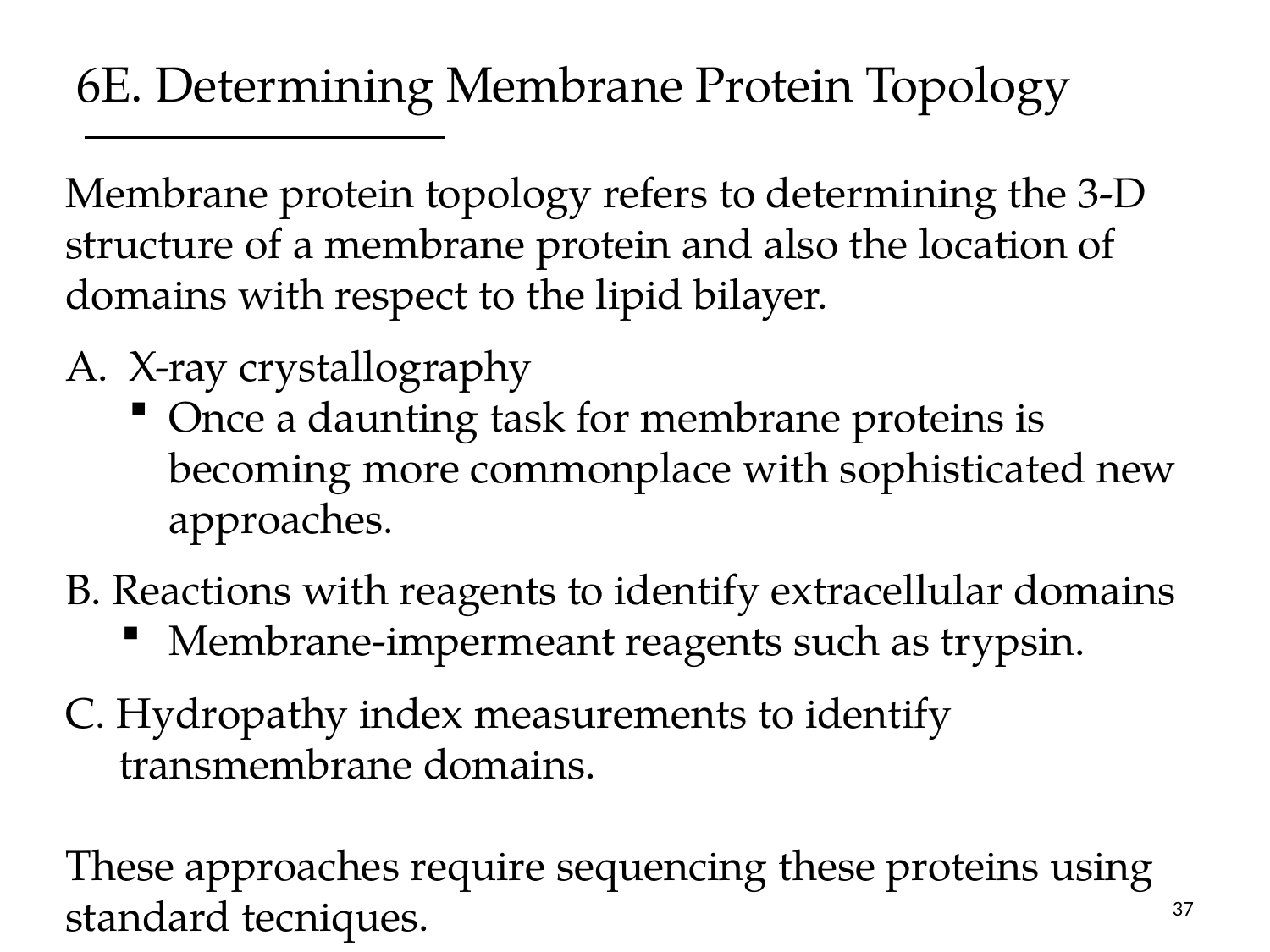

# 6E. Determining Membrane Protein Topology
Membrane protein topology refers to determining the 3-D structure of a membrane protein and also the location of domains with respect to the lipid bilayer.

X-ray crystallography
Once a daunting task for membrane proteins is becoming more commonplace with sophisticated new approaches.

B. Reactions with reagents to identify extracellular domains
Membrane-impermeant reagents such as trypsin.

C. Hydropathy index measurements to identify
     transmembrane domains.

These approaches require sequencing these proteins using standard tecniques.

37